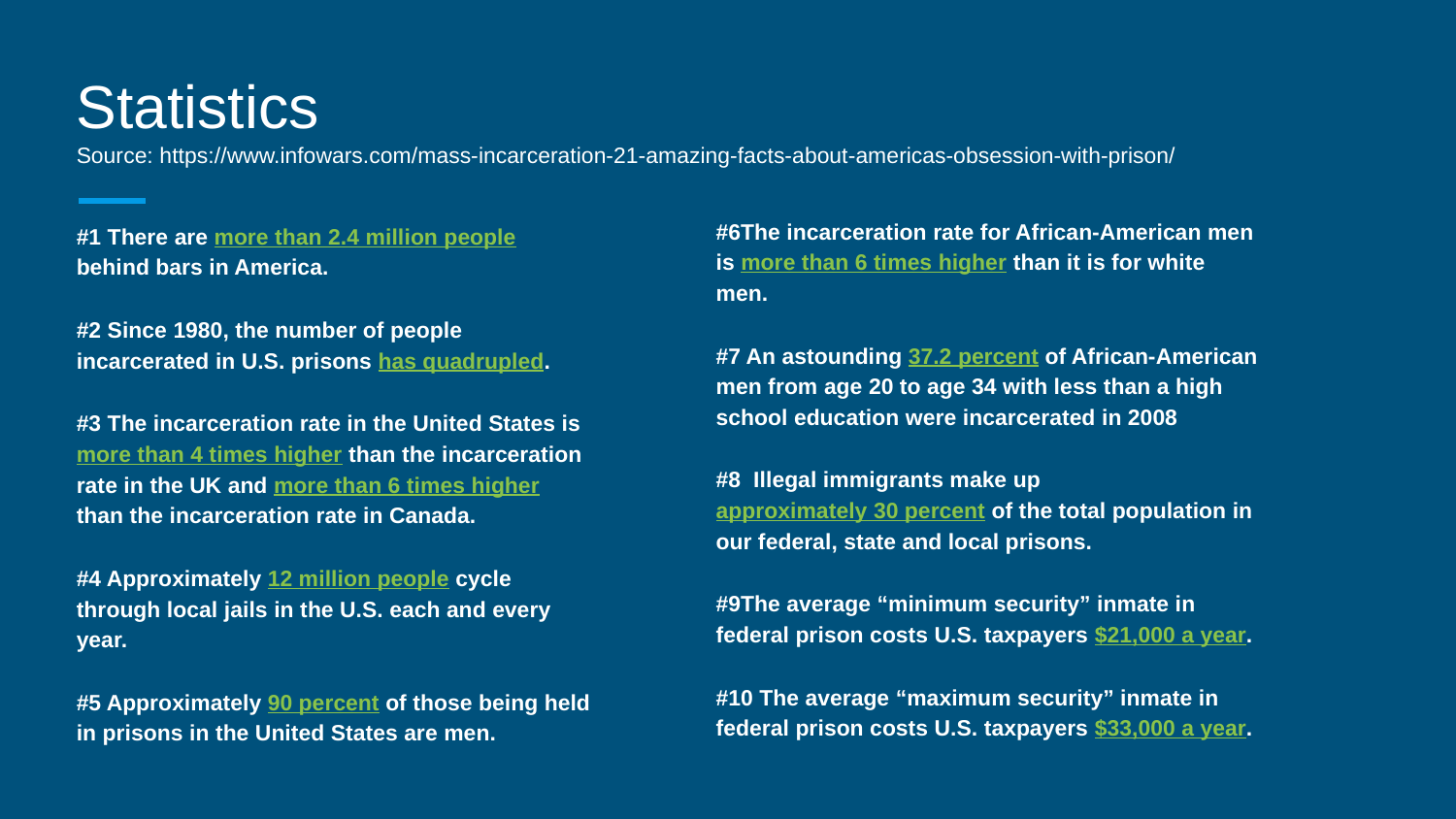

# Statistics
Source: https://www.infowars.com/mass-incarceration-21-amazing-facts-about-americas-obsession-with-prison/
#6The incarceration rate for African-American men is more than 6 times higher than it is for white men.
#7 An astounding 37.2 percent of African-American men from age 20 to age 34 with less than a high school education were incarcerated in 2008
#8  Illegal immigrants make up approximately 30 percent of the total population in our federal, state and local prisons.
#9The average “minimum security” inmate in federal prison costs U.S. taxpayers $21,000 a year.
#10 The average “maximum security” inmate in federal prison costs U.S. taxpayers $33,000 a year.

#1 There are more than 2.4 million people behind bars in America.
#2 Since 1980, the number of people incarcerated in U.S. prisons has quadrupled.
#3 The incarceration rate in the United States is more than 4 times higher than the incarceration rate in the UK and more than 6 times higher than the incarceration rate in Canada.
#4 Approximately 12 million people cycle through local jails in the U.S. each and every year.
#5 Approximately 90 percent of those being held in prisons in the United States are men.